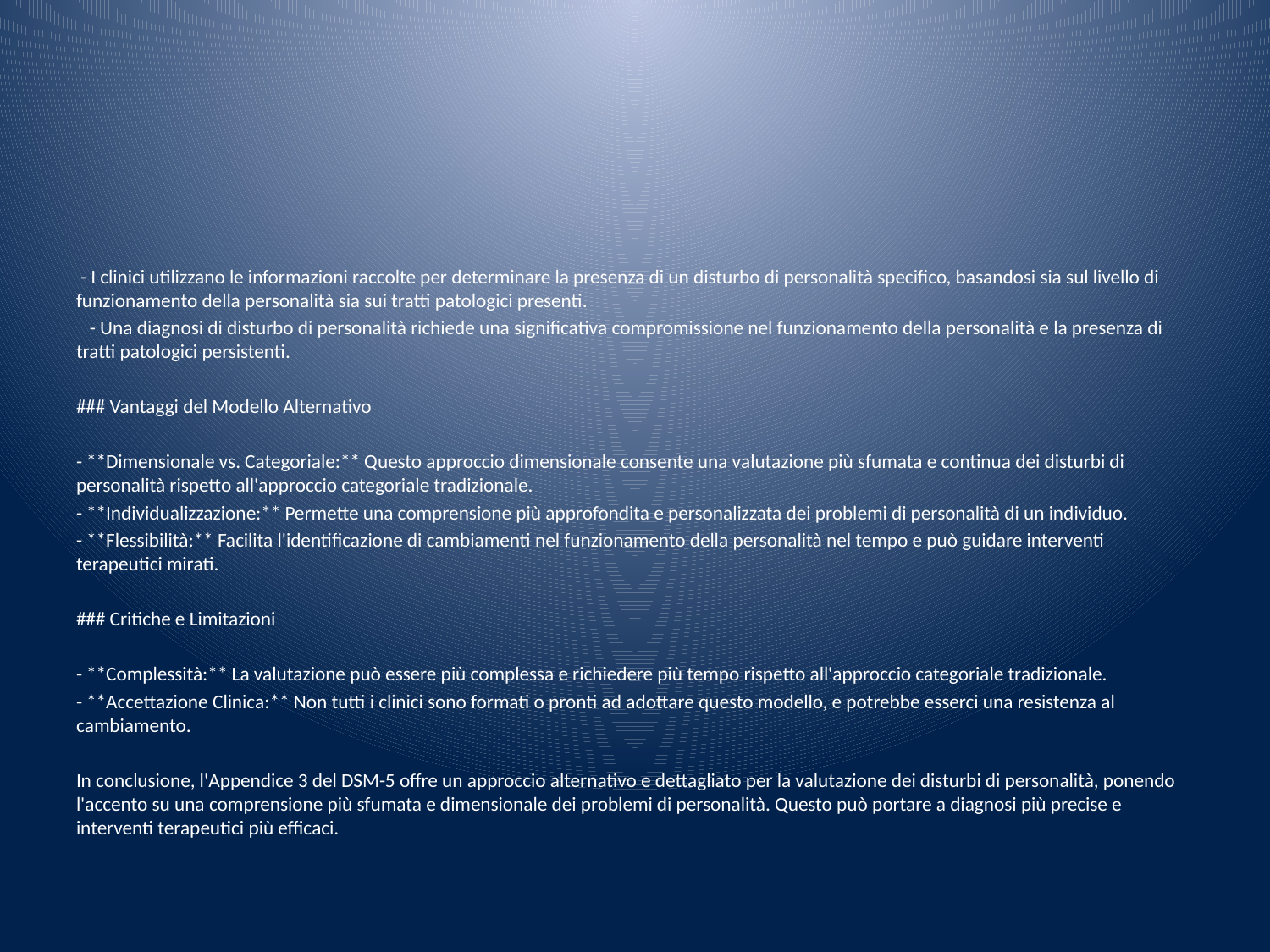

#
 - I clinici utilizzano le informazioni raccolte per determinare la presenza di un disturbo di personalità specifico, basandosi sia sul livello di funzionamento della personalità sia sui tratti patologici presenti.
   - Una diagnosi di disturbo di personalità richiede una significativa compromissione nel funzionamento della personalità e la presenza di tratti patologici persistenti.

### Vantaggi del Modello Alternativo

- **Dimensionale vs. Categoriale:** Questo approccio dimensionale consente una valutazione più sfumata e continua dei disturbi di personalità rispetto all'approccio categoriale tradizionale.
- **Individualizzazione:** Permette una comprensione più approfondita e personalizzata dei problemi di personalità di un individuo.
- **Flessibilità:** Facilita l'identificazione di cambiamenti nel funzionamento della personalità nel tempo e può guidare interventi terapeutici mirati.

### Critiche e Limitazioni

- **Complessità:** La valutazione può essere più complessa e richiedere più tempo rispetto all'approccio categoriale tradizionale.
- **Accettazione Clinica:** Non tutti i clinici sono formati o pronti ad adottare questo modello, e potrebbe esserci una resistenza al cambiamento.

In conclusione, l'Appendice 3 del DSM-5 offre un approccio alternativo e dettagliato per la valutazione dei disturbi di personalità, ponendo l'accento su una comprensione più sfumata e dimensionale dei problemi di personalità. Questo può portare a diagnosi più precise e interventi terapeutici più efficaci.